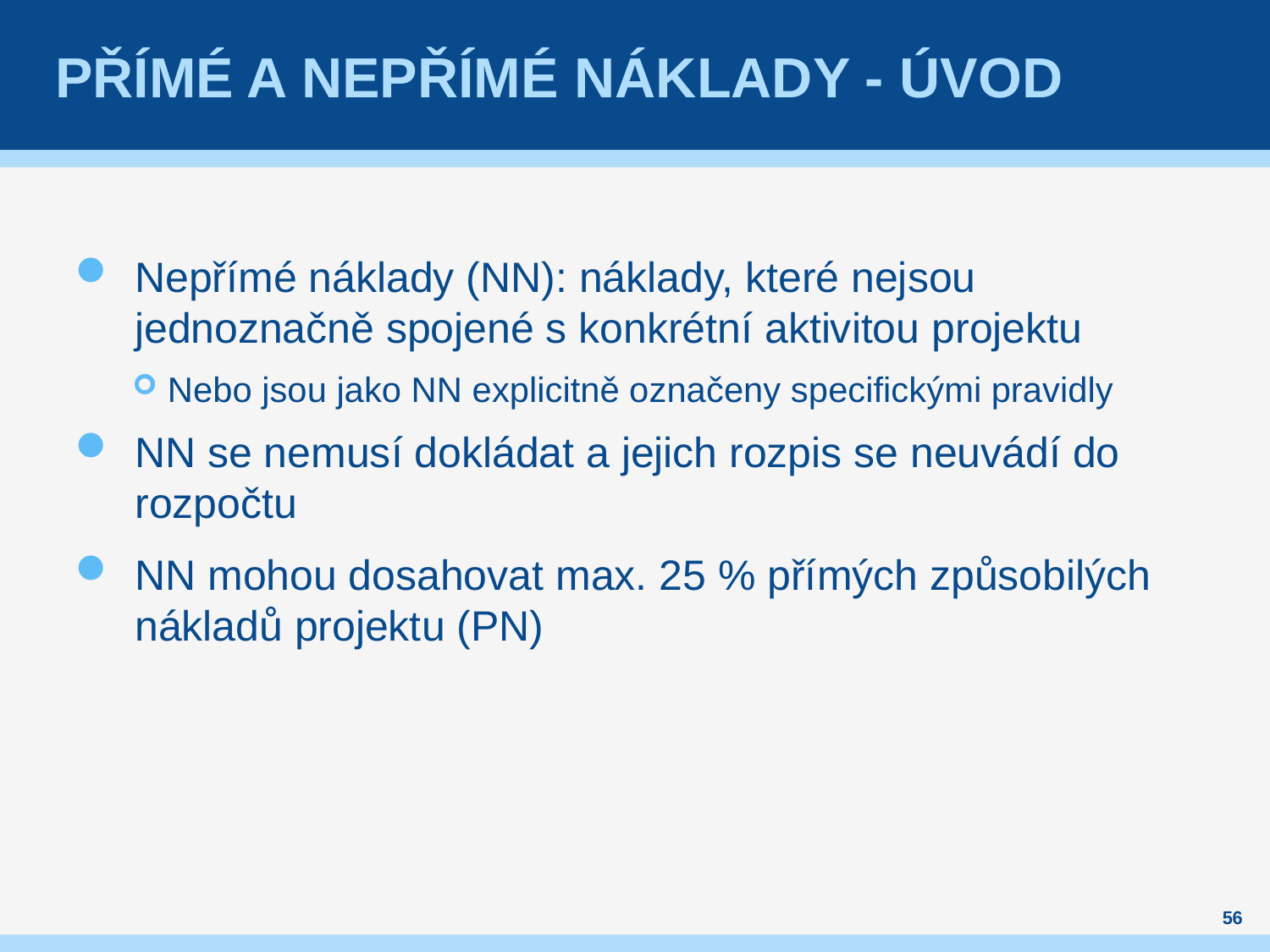

# Přímé a nepřímé náklady - úvod
Nepřímé náklady (NN): náklady, které nejsou jednoznačně spojené s konkrétní aktivitou projektu
Nebo jsou jako NN explicitně označeny specifickými pravidly
NN se nemusí dokládat a jejich rozpis se neuvádí do rozpočtu
NN mohou dosahovat max. 25 % přímých způsobilých nákladů projektu (PN)
56